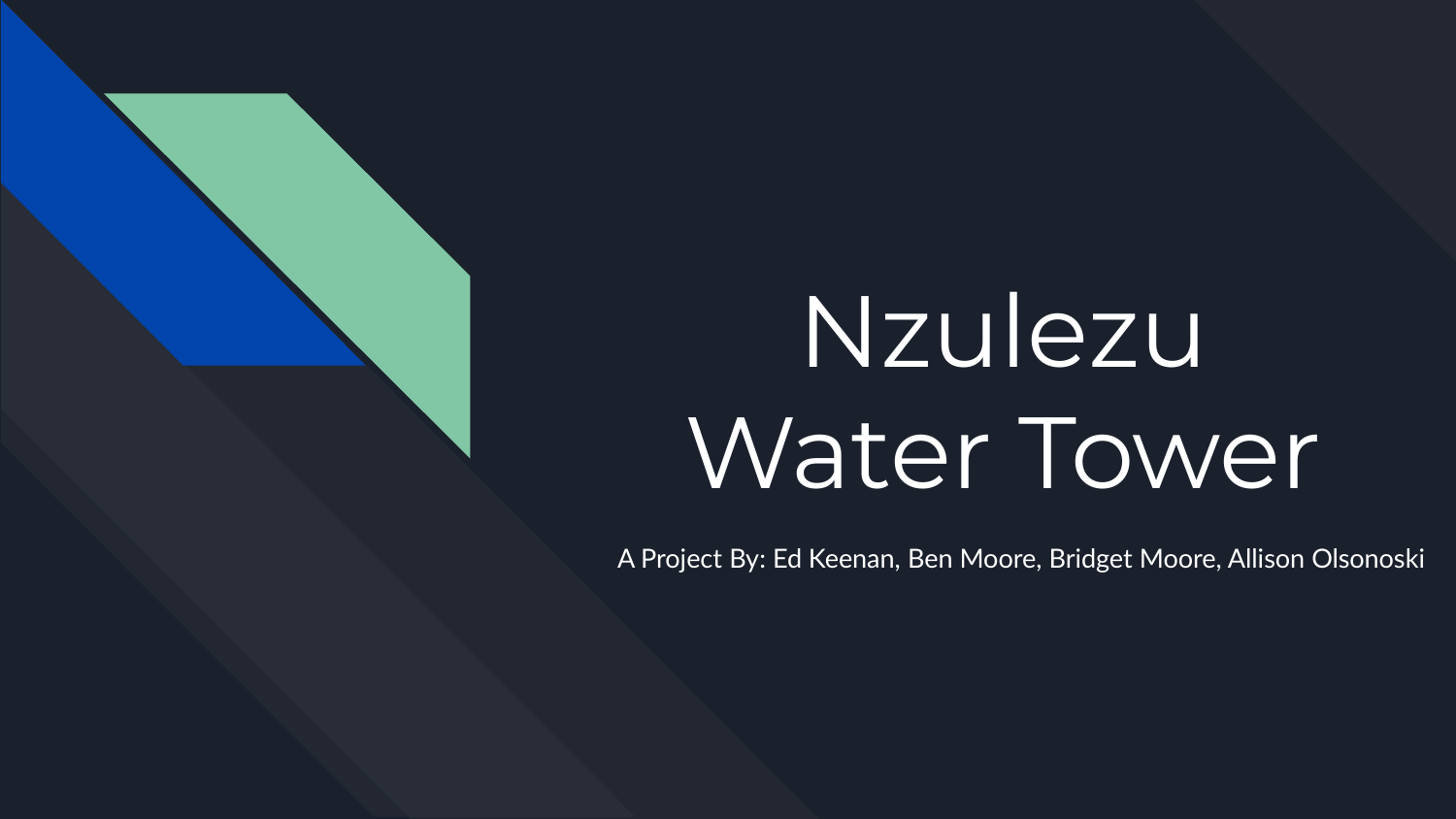

# Nzulezu
Water Tower
A Project By: Ed Keenan, Ben Moore, Bridget Moore, Allison Olsonoski